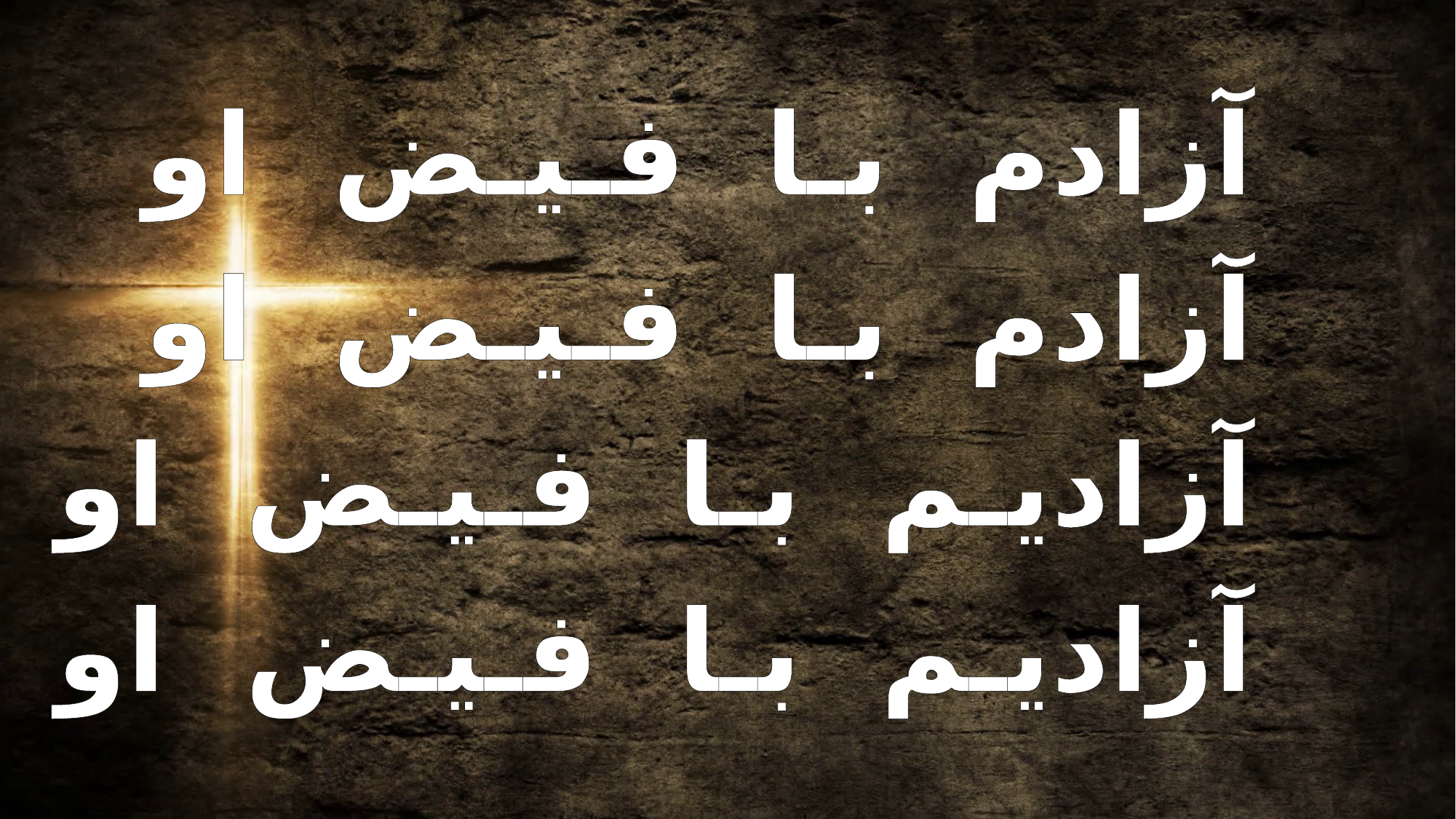

آزادم  بـا  فـیـض  او

     آزادم  بـا  فـیـض  او

     آزادیـم  بـا  فـیـض  او

     آزادیـم  بـا  فـیـض  او